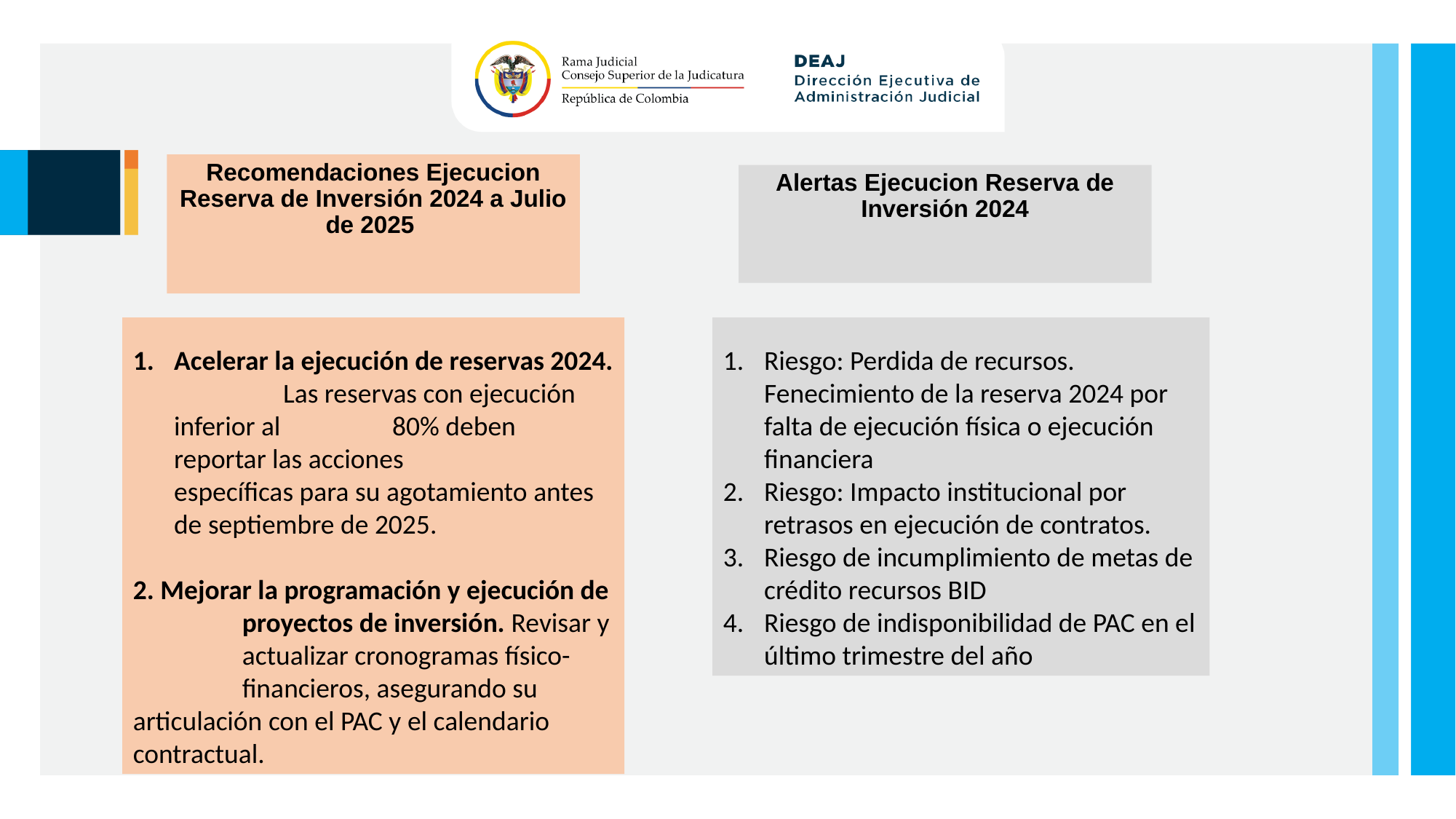

Recomendaciones Ejecucion Reserva de Inversión 2024 a Julio de 2025
Alertas Ejecucion Reserva de Inversión 2024

Acelerar la ejecución de reservas 2024. 	Las reservas con ejecución inferior al 	80% deben reportar las acciones 	específicas para su agotamiento antes 	de septiembre de 2025.

2. Mejorar la programación y ejecución de 	proyectos de inversión. Revisar y 	actualizar cronogramas físico-	financieros, asegurando su 	articulación con el PAC y el calendario 	contractual.

Riesgo: Perdida de recursos. Fenecimiento de la reserva 2024 por falta de ejecución física o ejecución financiera
Riesgo: Impacto institucional por retrasos en ejecución de contratos.
Riesgo de incumplimiento de metas de crédito recursos BID
Riesgo de indisponibilidad de PAC en el último trimestre del año